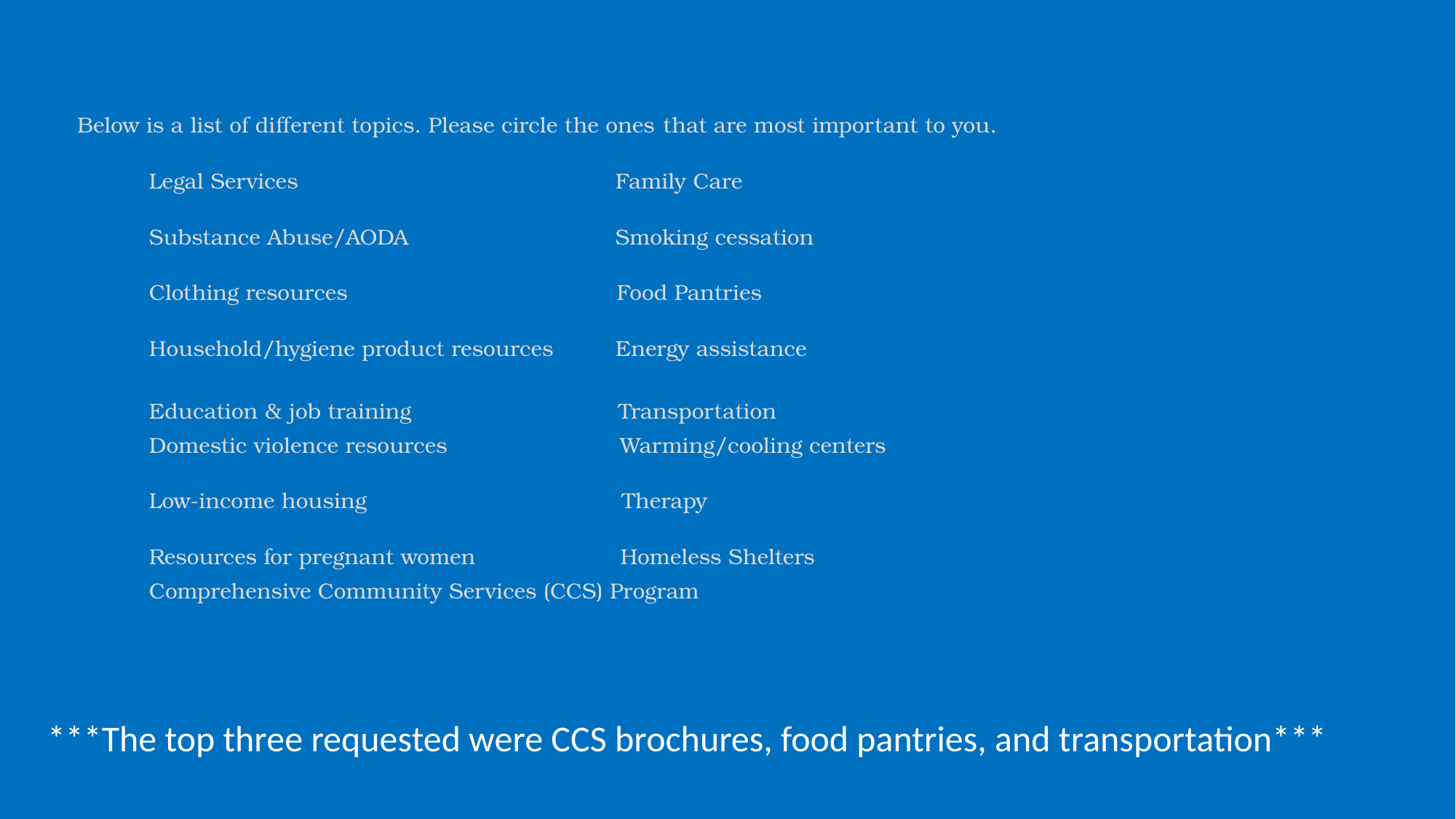

Below is a list of different topics. Please circle the ones that are most important to you.

Legal Services                                              Family Care

Substance Abuse/AODA                              Smoking cessation

Clothing resources                                       Food Pantries

Household/hygiene product resources         Energy assistance

Education & job training                              Transportation
Domestic violence resources                         Warming/cooling centers

Low-income housing                                     Therapy

Resources for pregnant women                     Homeless Shelters
Comprehensive Community Services (CCS) Program

***The top three requested were CCS brochures, food pantries, and transportation***